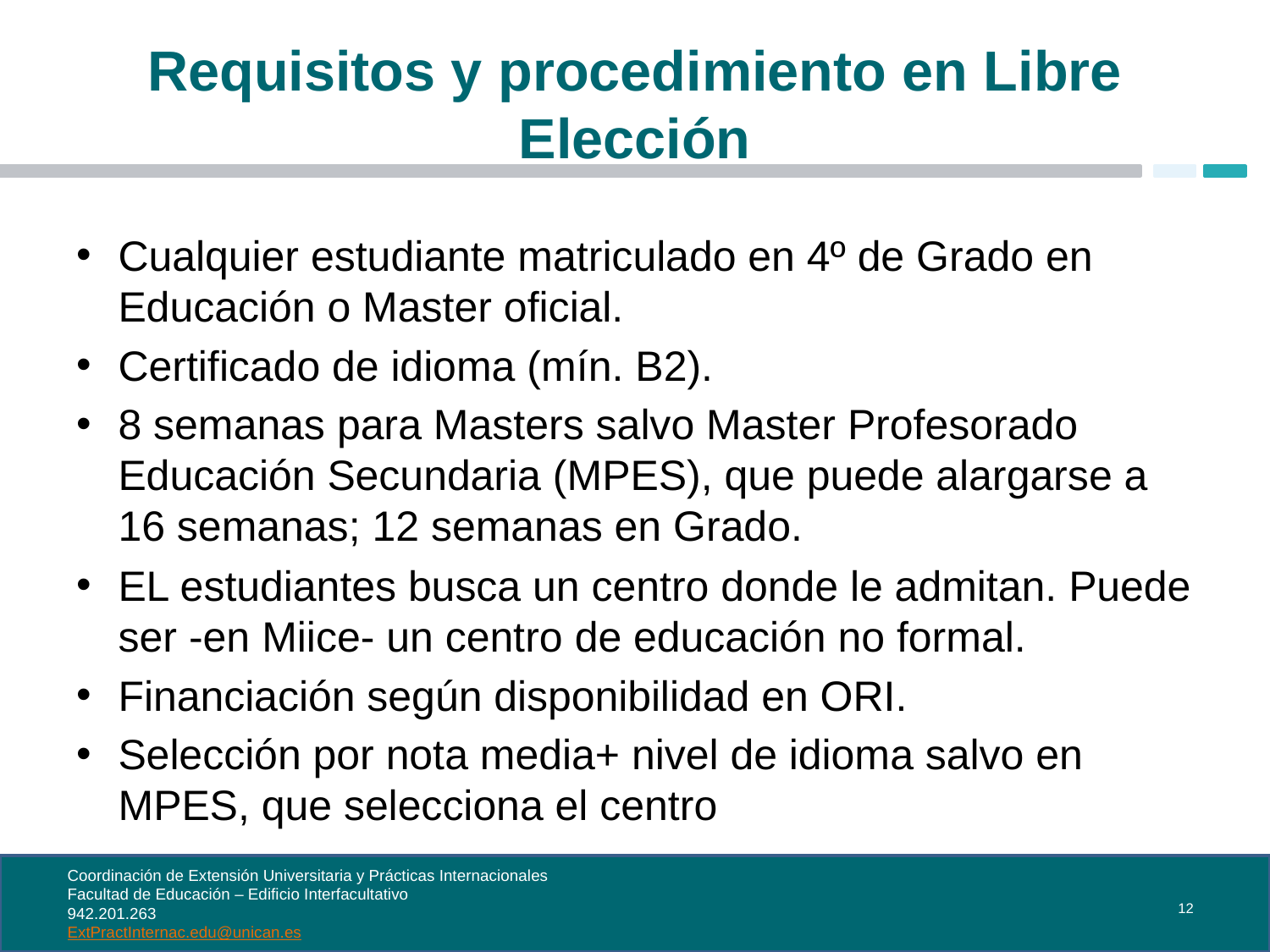

# Requisitos y procedimiento en Libre Elección
Cualquier estudiante matriculado en 4º de Grado en Educación o Master oficial.
Certificado de idioma (mín. B2).
8 semanas para Masters salvo Master Profesorado Educación Secundaria (MPES), que puede alargarse a 16 semanas; 12 semanas en Grado.
EL estudiantes busca un centro donde le admitan. Puede ser -en Miice- un centro de educación no formal.
Financiación según disponibilidad en ORI.
Selección por nota media+ nivel de idioma salvo en MPES, que selecciona el centro

12